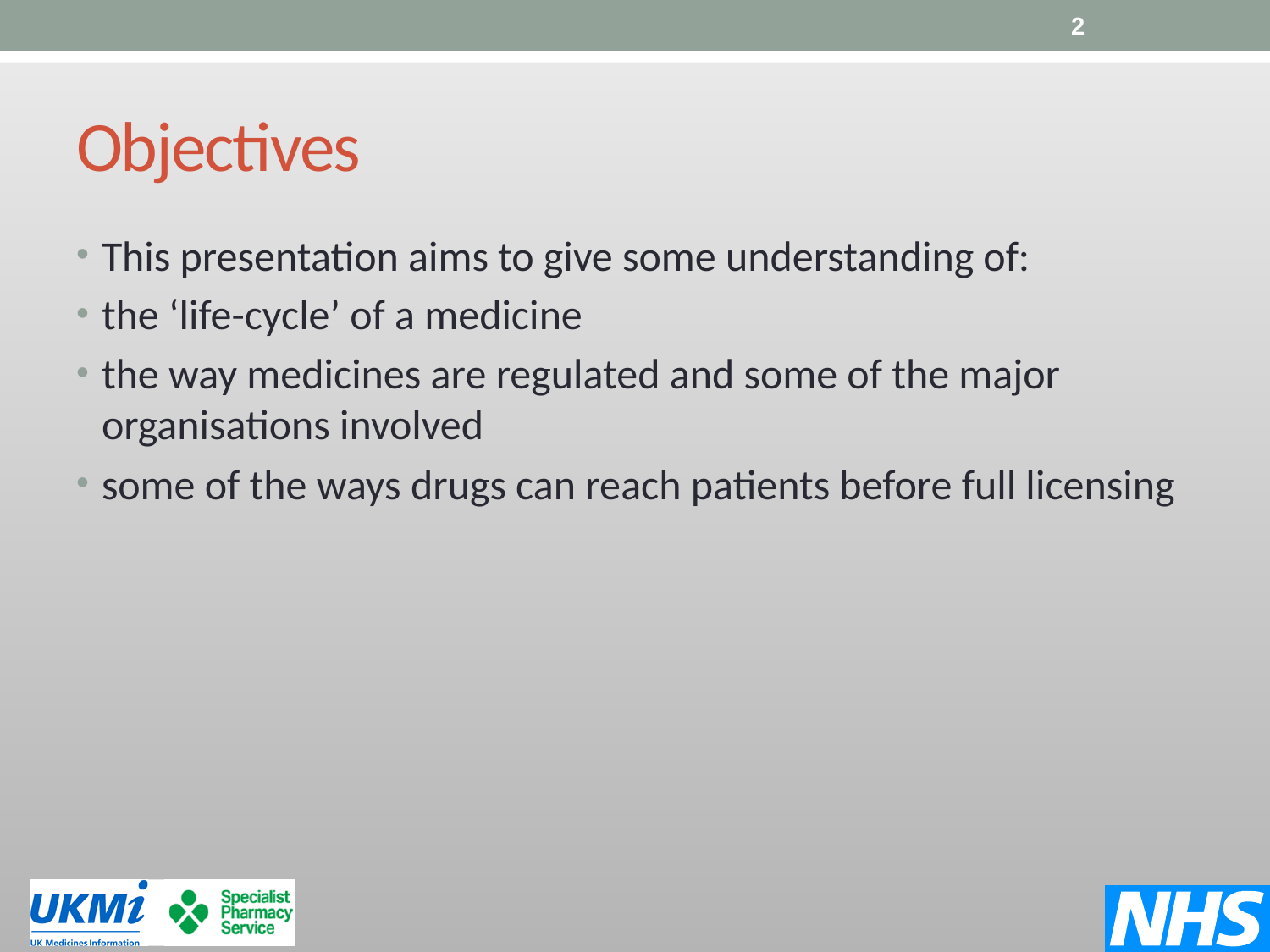

2
# Objectives
This presentation aims to give some understanding of:
the ‘life-cycle’ of a medicine
the way medicines are regulated and some of the major organisations involved
some of the ways drugs can reach patients before full licensing